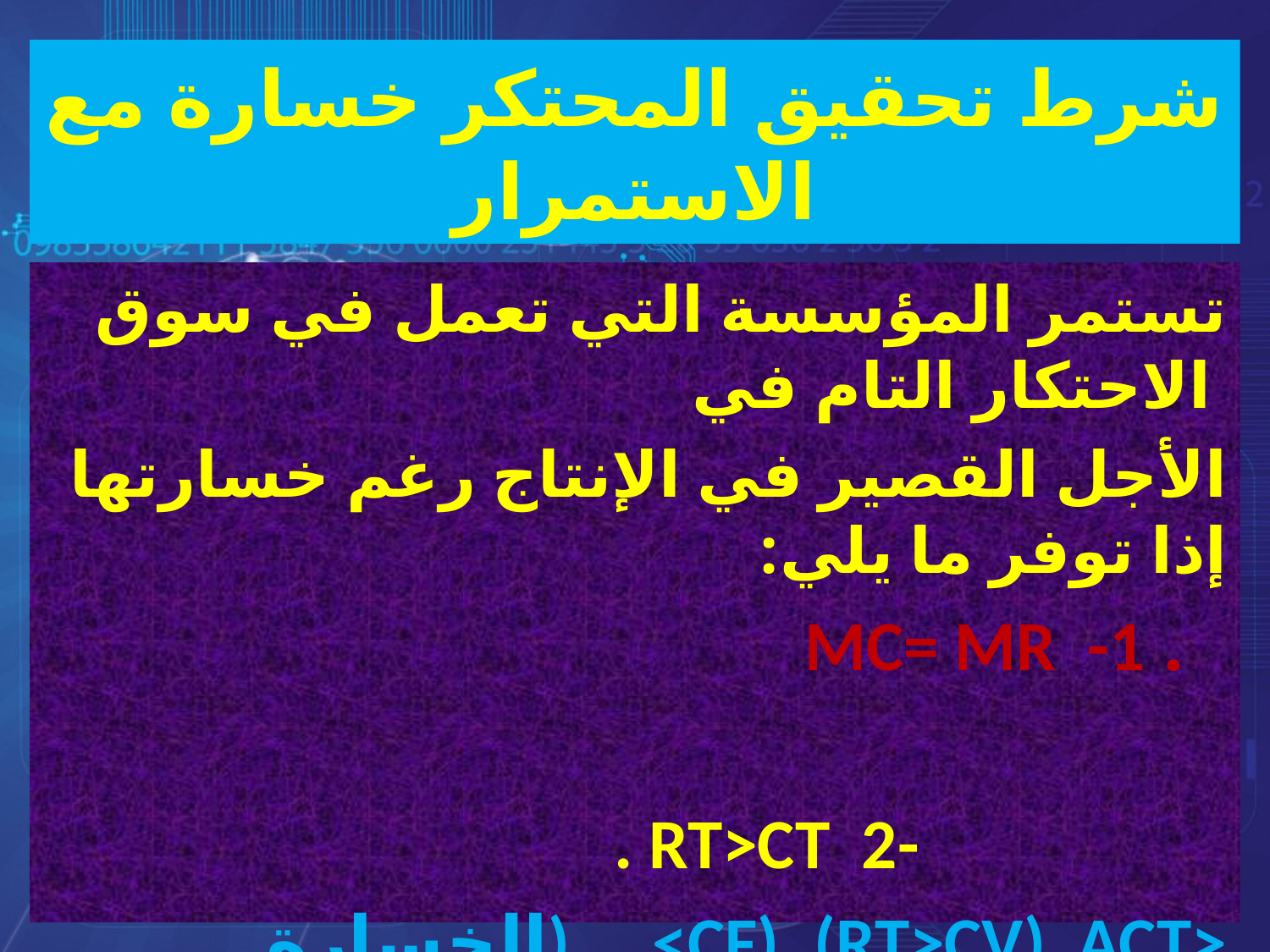

# شرط تحقيق المحتكر خسارة مع الاستمرار
تستمر المؤسسة التي تعمل في سوق الاحتكار التام في
الأجل القصير في الإنتاج رغم خسارتها إذا توفر ما يلي:
   . MC= MR  -1

                                    . RT>CT  2-
     الخسارة).    <CF). (RT>CV)  ACT> P>ACV-